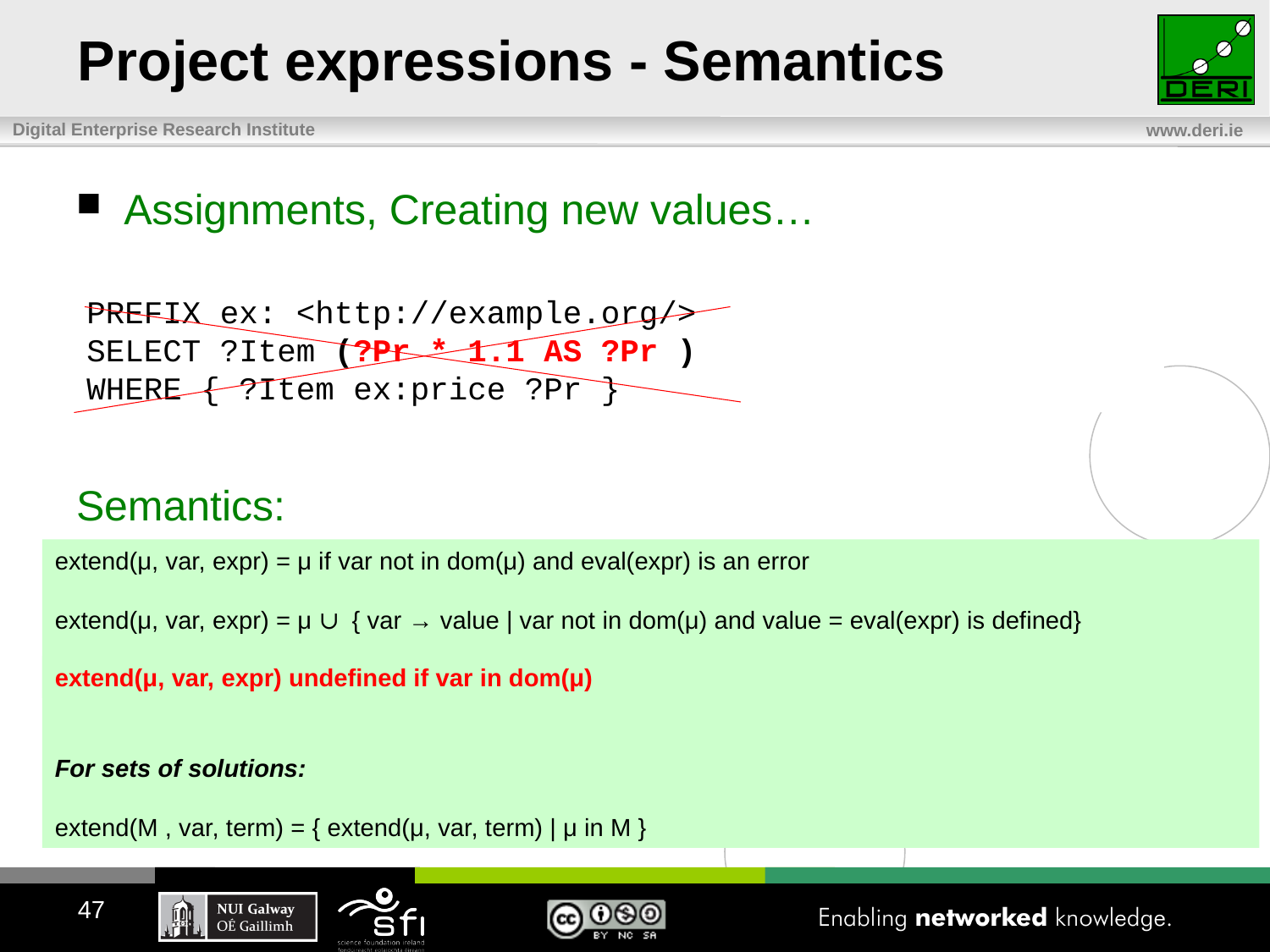

# Project expressions - Semantics
Assignments, Creating new values…

Semantics:
PREFIX ex: <http://example.org/>
SELECT ?Item (?Pr * 1.1 AS ?Pr )
WHERE { ?Item ex:price ?Pr }
extend(μ, var, expr) undefined if var in dom(μ)
PREFIX ex: <http://example.org/>
SELECT ?Item (?Pr * 1.1 AS ?NewP )
WHERE { ?Item ex:price ?Pr }
extend(μ, var, expr) = μ if var not in dom(μ) and eval(expr) is an error

extend(μ, var, expr) = μ ∪  { var → value | var not in dom(μ) and value = eval(expr) is defined}

extend(μ, var, expr) undefined if var in dom(μ)

For sets of solutions:

extend(M , var, term) = { extend(μ, var, term) | μ in M }
47